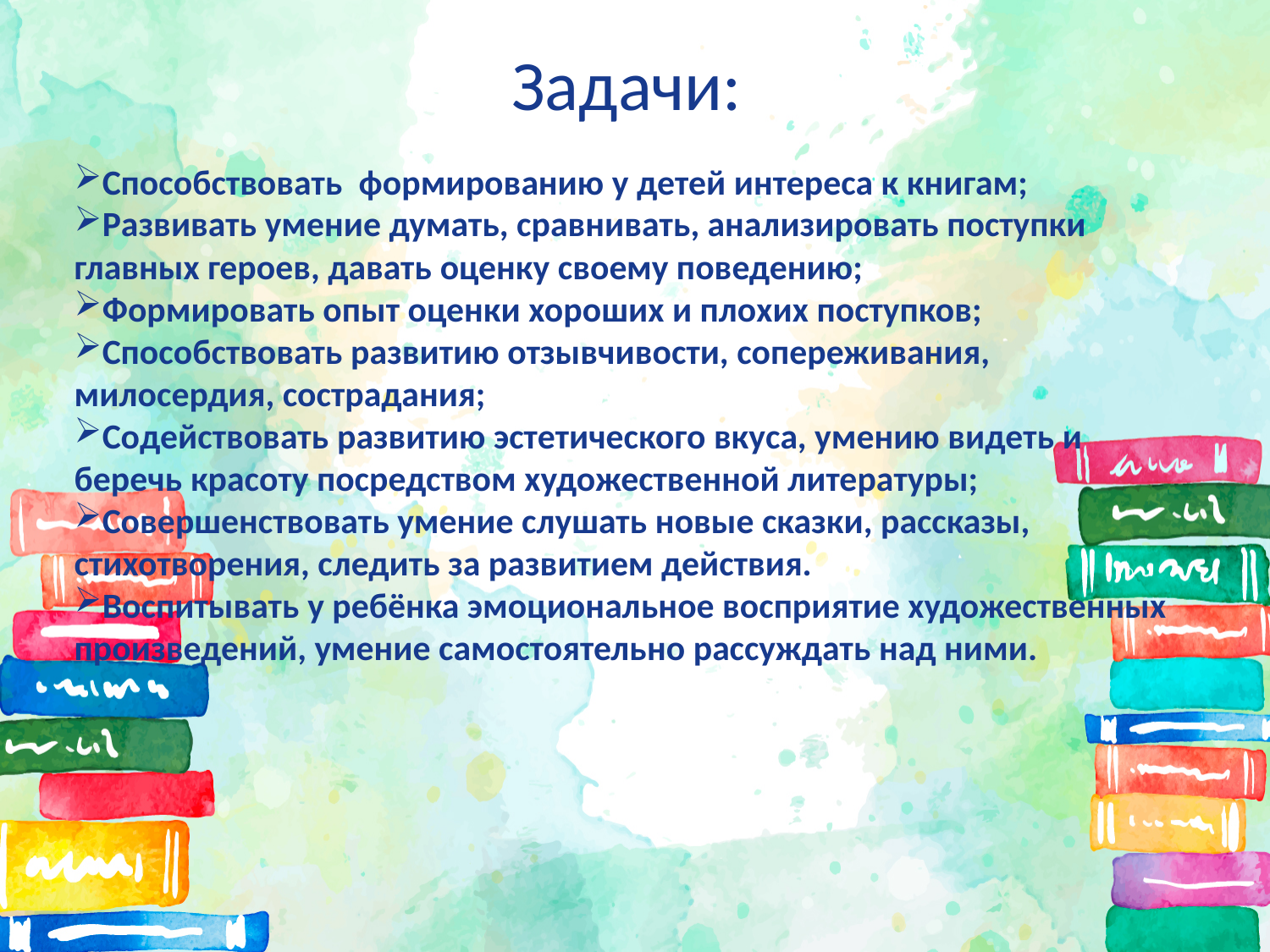

# Задачи:
Способствовать  формированию у детей интереса к книгам;
Развивать умение думать, сравнивать, анализировать поступки главных героев, давать оценку своему поведению;
Формировать опыт оценки хороших и плохих поступков;
Способствовать развитию отзывчивости, сопереживания, милосердия, сострадания;
Содействовать развитию эстетического вкуса, умению видеть и беречь красоту посредством художественной литературы;
Совершенствовать умение слушать новые сказки, рассказы, стихотворения, следить за развитием действия.
Воспитывать у ребёнка эмоциональное восприятие художественных произведений, умение самостоятельно рассуждать над ними.